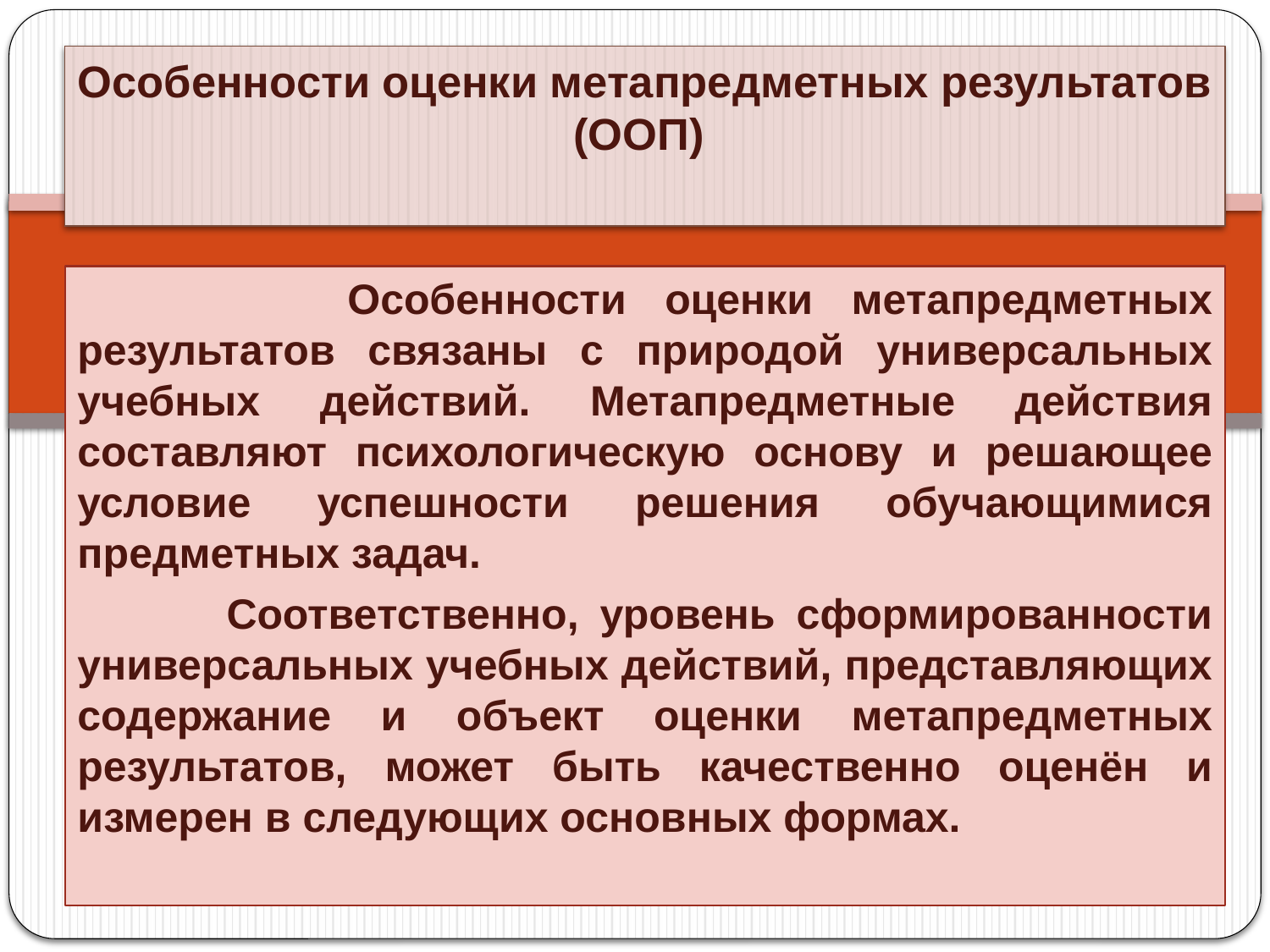

# Особенности оценки метапредметных результатов (ООП)
       Особенности оценки метапредметных результатов связаны с природой универсальных учебных действий. Метапредметные действия составляют психологическую основу и решающее условие успешности решения обучающимися предметных задач.
       Соответственно, уровень сформированности универсальных учебных действий, представляющих содержание и объект оценки метапредметных результатов, может быть качественно оценён и измерен в следующих основных формах.